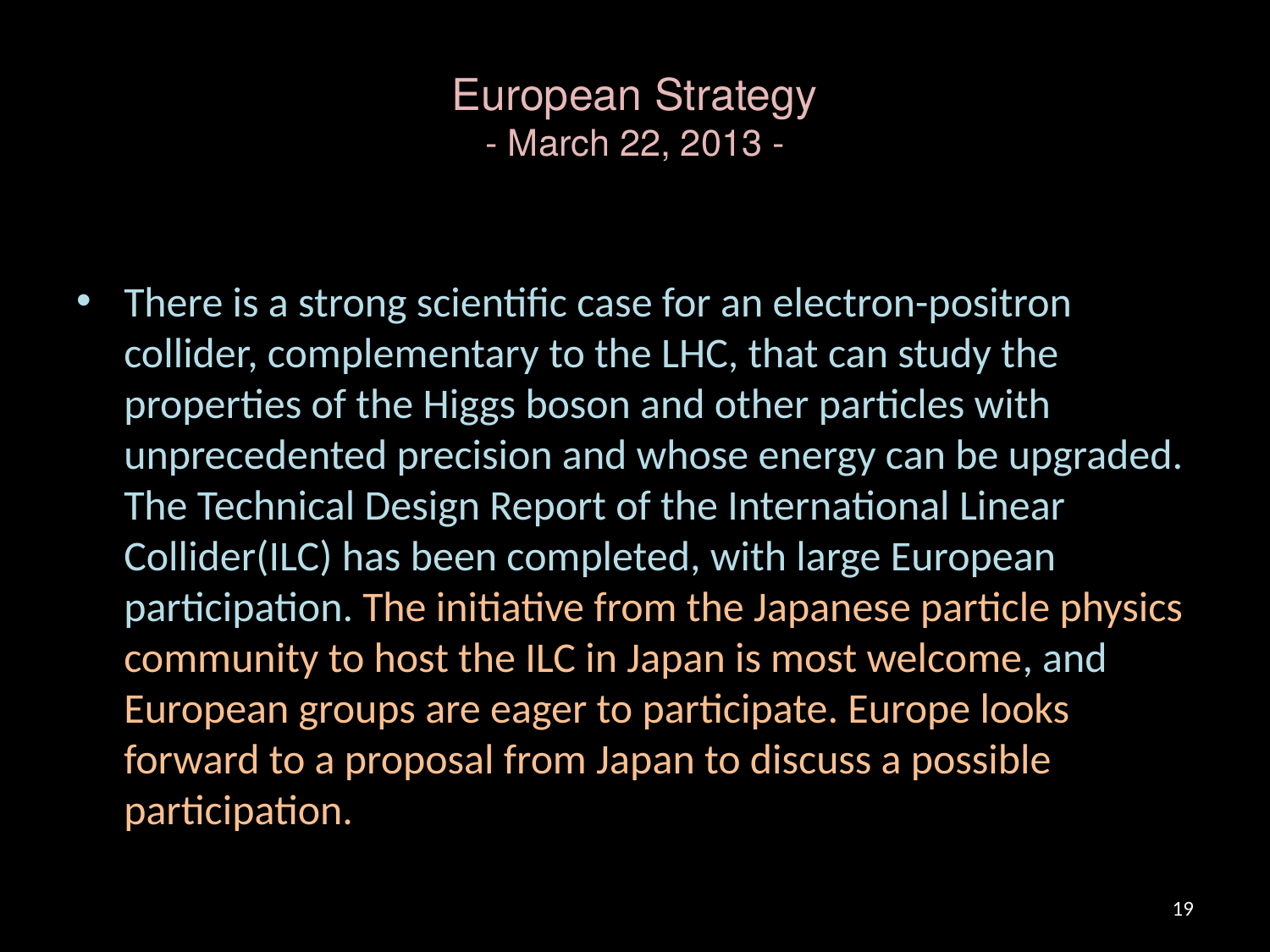

# European Strategy - March 22, 2013 -
There is a strong scientific case for an electron-positron collider, complementary to the LHC, that can study the properties of the Higgs boson and other particles with unprecedented precision and whose energy can be upgraded. The Technical Design Report of the International Linear Collider(ILC) has been completed, with large European participation. The initiative from the Japanese particle physics community to host the ILC in Japan is most welcome, and European groups are eager to participate. Europe looks forward to a proposal from Japan to discuss a possible participation.
19